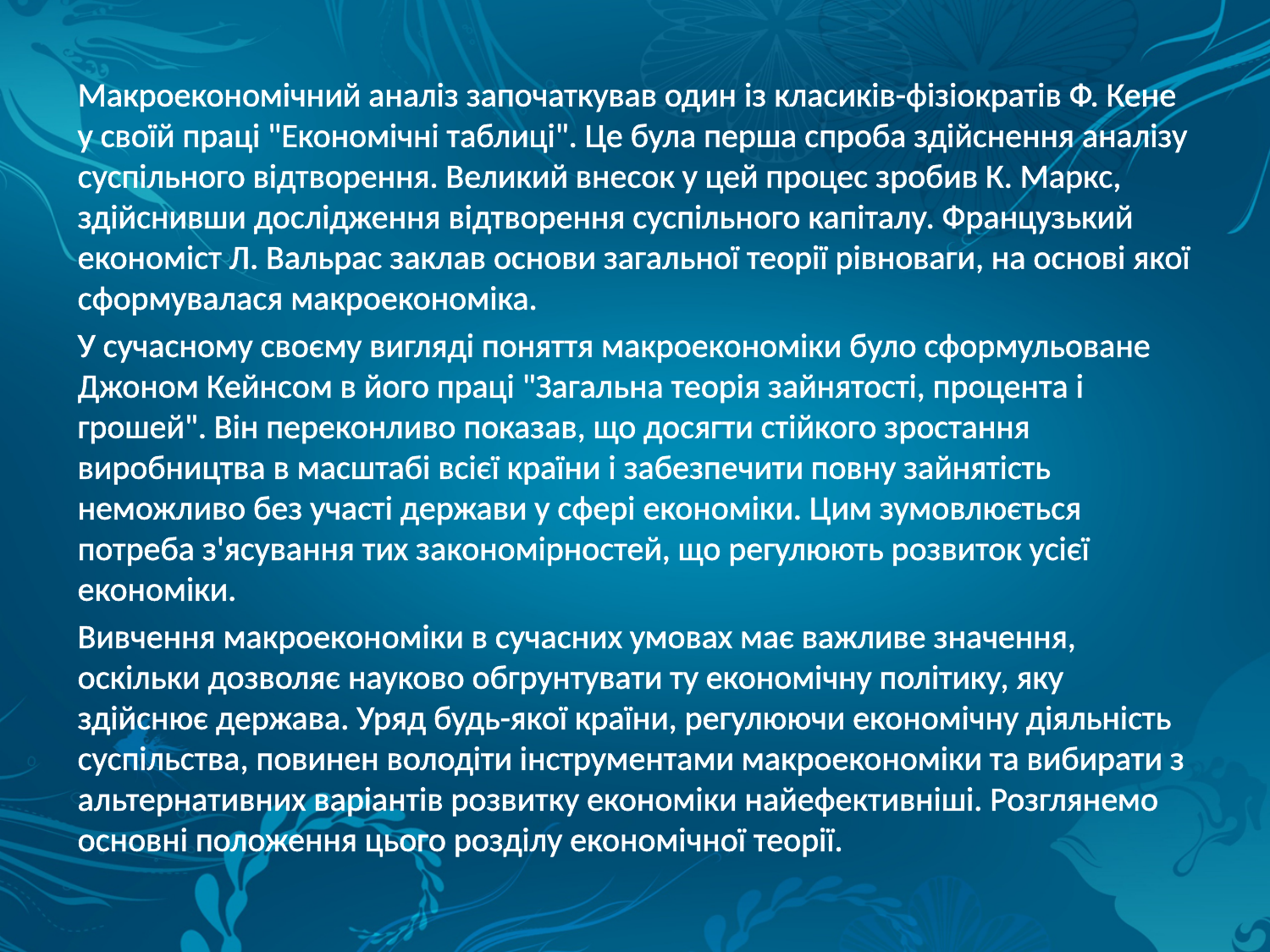

Макроекономічний аналіз започаткував один із класиків-фізіократів Ф. Кене у своїй праці "Економічні таблиці". Це була перша спроба здійснення аналізу суспільного відтворення. Великий внесок у цей процес зробив К. Маркс, здійснивши дослідження відтворення суспільного капіталу. Французький економіст Л. Вальрас заклав основи загальної теорії рівноваги, на основі якої сформувалася макроекономіка.
У сучасному своєму вигляді поняття макроекономіки було сформульоване Джоном Кейнсом в його праці "Загальна теорія зайнятості, процента і грошей". Він переконливо показав, що досягти стійкого зростання виробництва в масштабі всієї країни і забезпечити повну зайнятість неможливо без участі держави у сфері економіки. Цим зумовлюється потреба з'ясування тих закономірностей, що регулюють розвиток усієї економіки.
Вивчення макроекономіки в сучасних умовах має важливе значення, оскільки дозволяє науково обгрунтувати ту економічну політику, яку здійснює держава. Уряд будь-якої країни, регулюючи економічну діяльність суспільства, повинен володіти інструментами макроекономіки та вибирати з альтернативних варіантів розвитку економіки найефективніші. Розглянемо основні положення цього розділу економічної теорії.